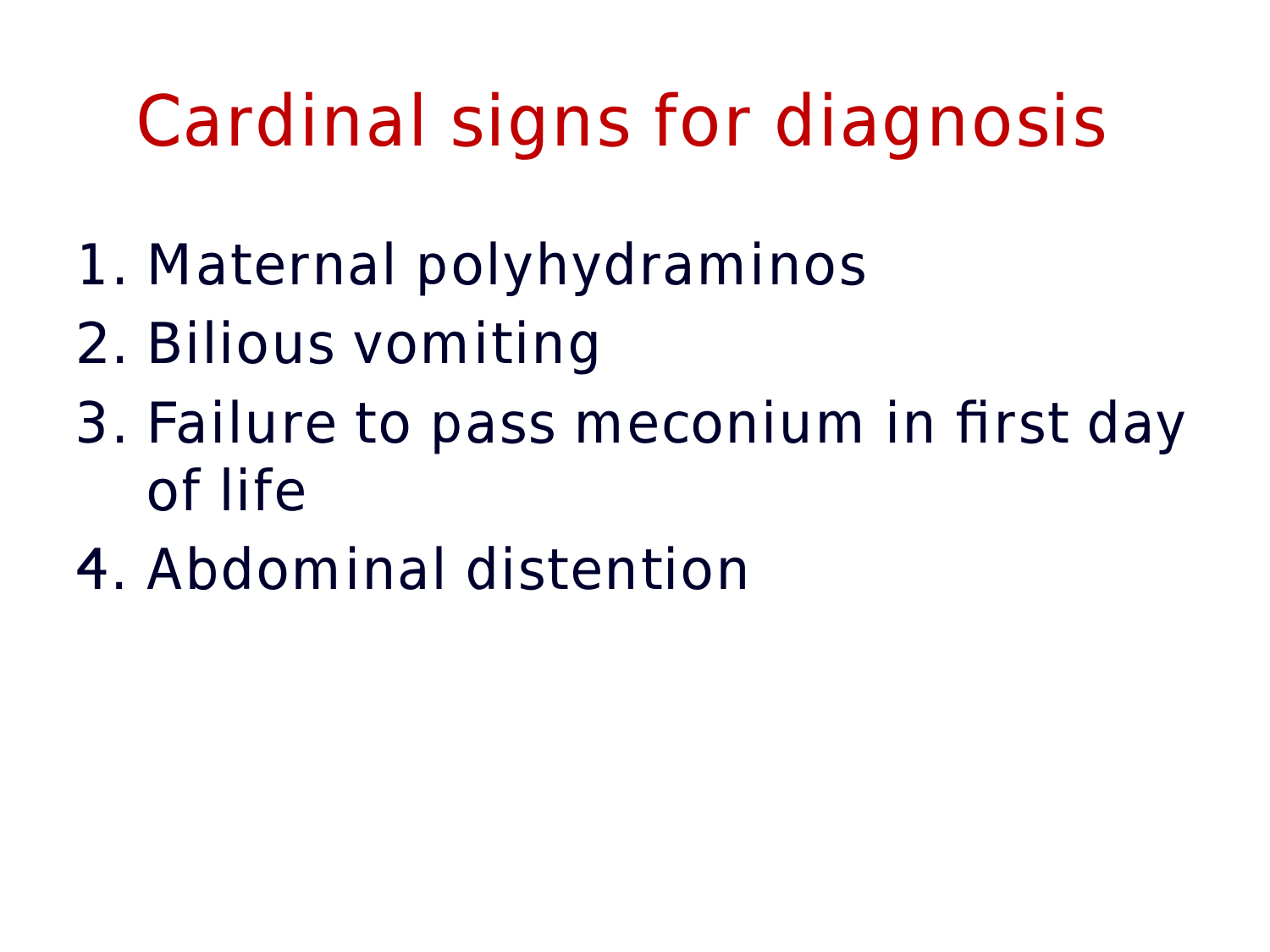

# Cardinal signs for diagnosis
Maternal polyhydraminos
Bilious vomiting
Failure to pass meconium in first day of life
Abdominal distention